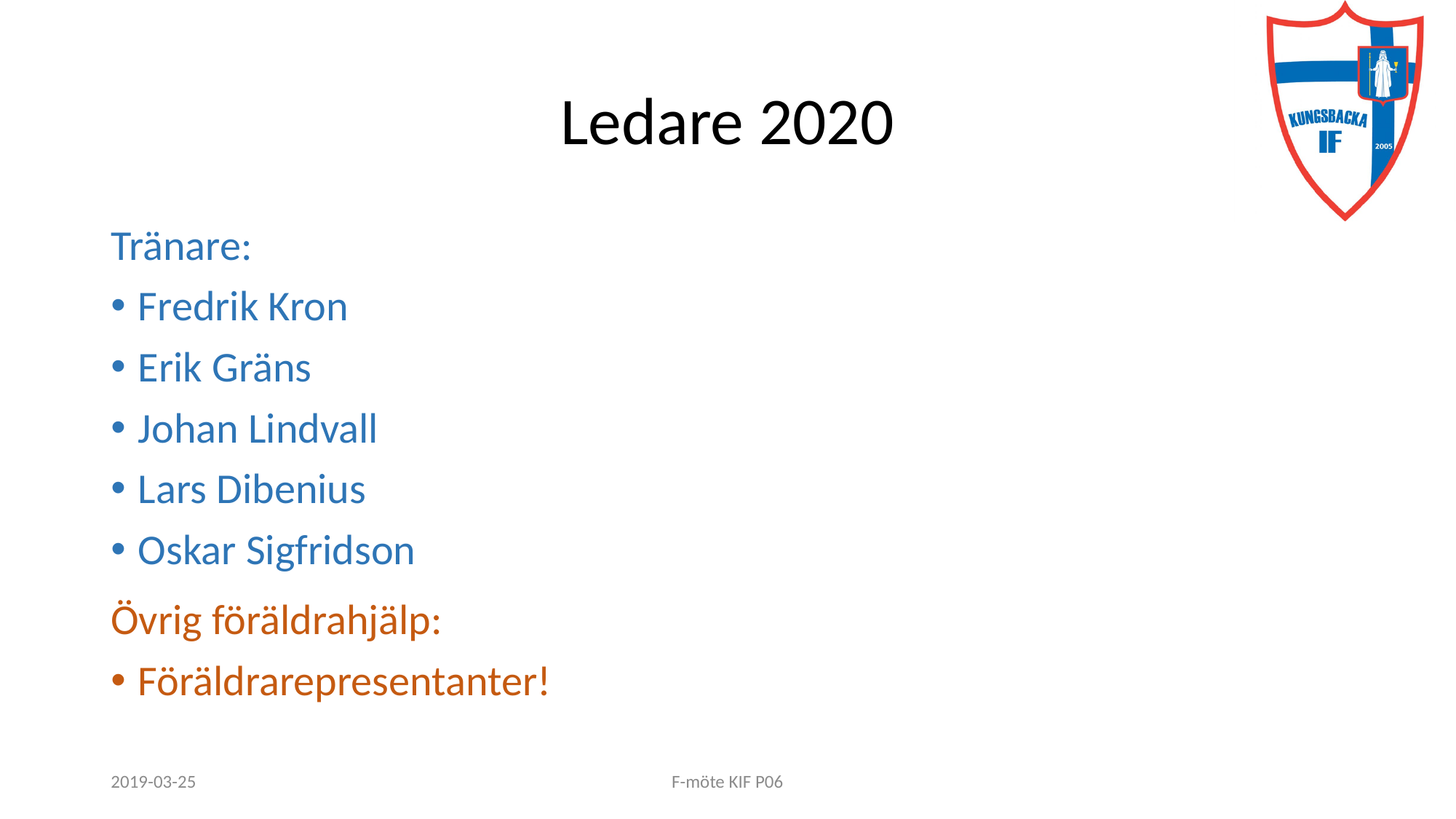

# Ledare 2020
Tränare:
Fredrik Kron
Erik Gräns
Johan Lindvall
Lars Dibenius
Oskar Sigfridson
Övrig föräldrahjälp:
Föräldrarepresentanter!
2019-03-25
F-möte KIF P06